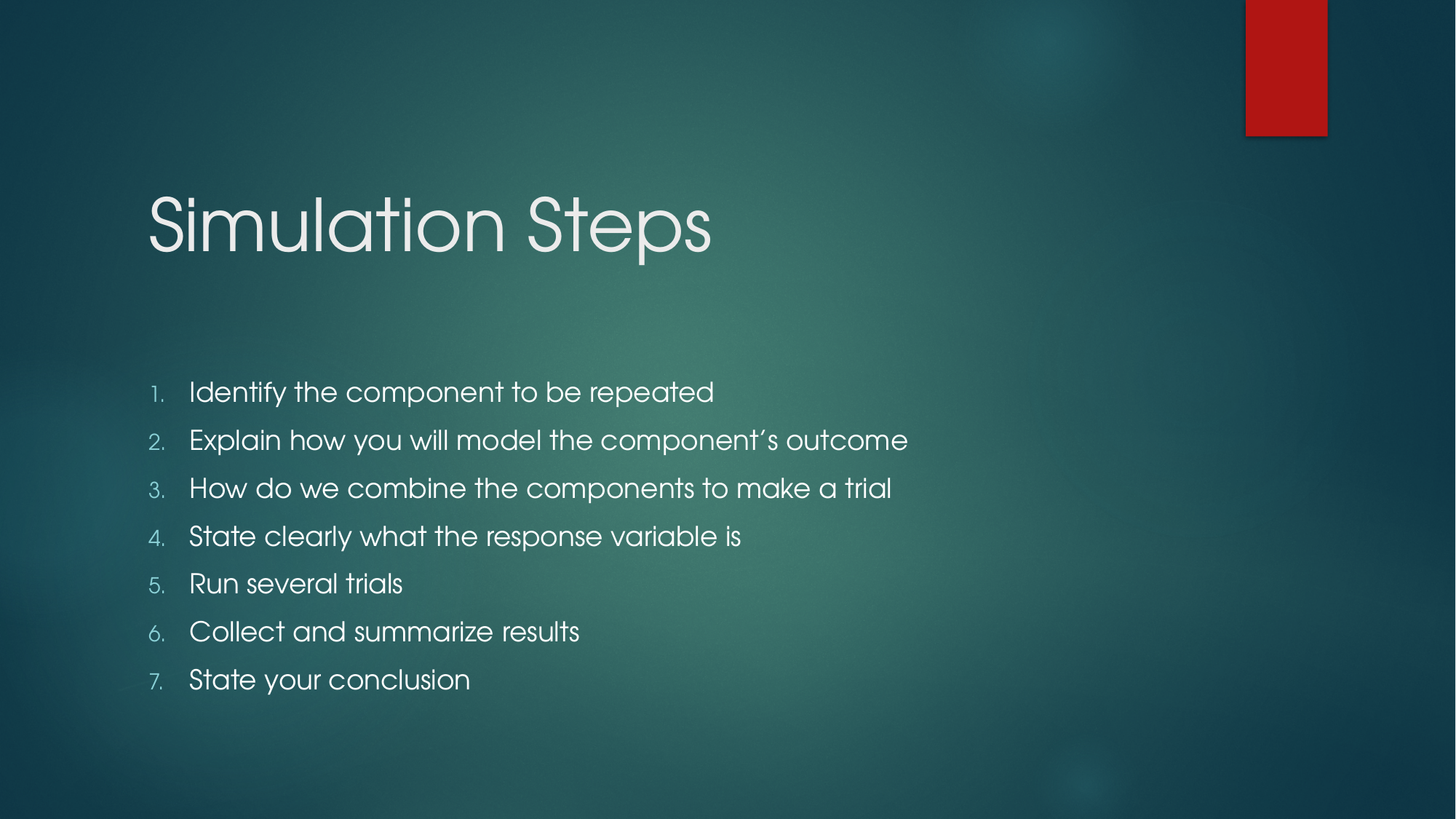

# Simulation Steps
Identify the component to be repeated
Explain how you will model the component’s outcome
How do we combine the components to make a trial
State clearly what the response variable is
Run several trials
Collect and summarize results
State your conclusion